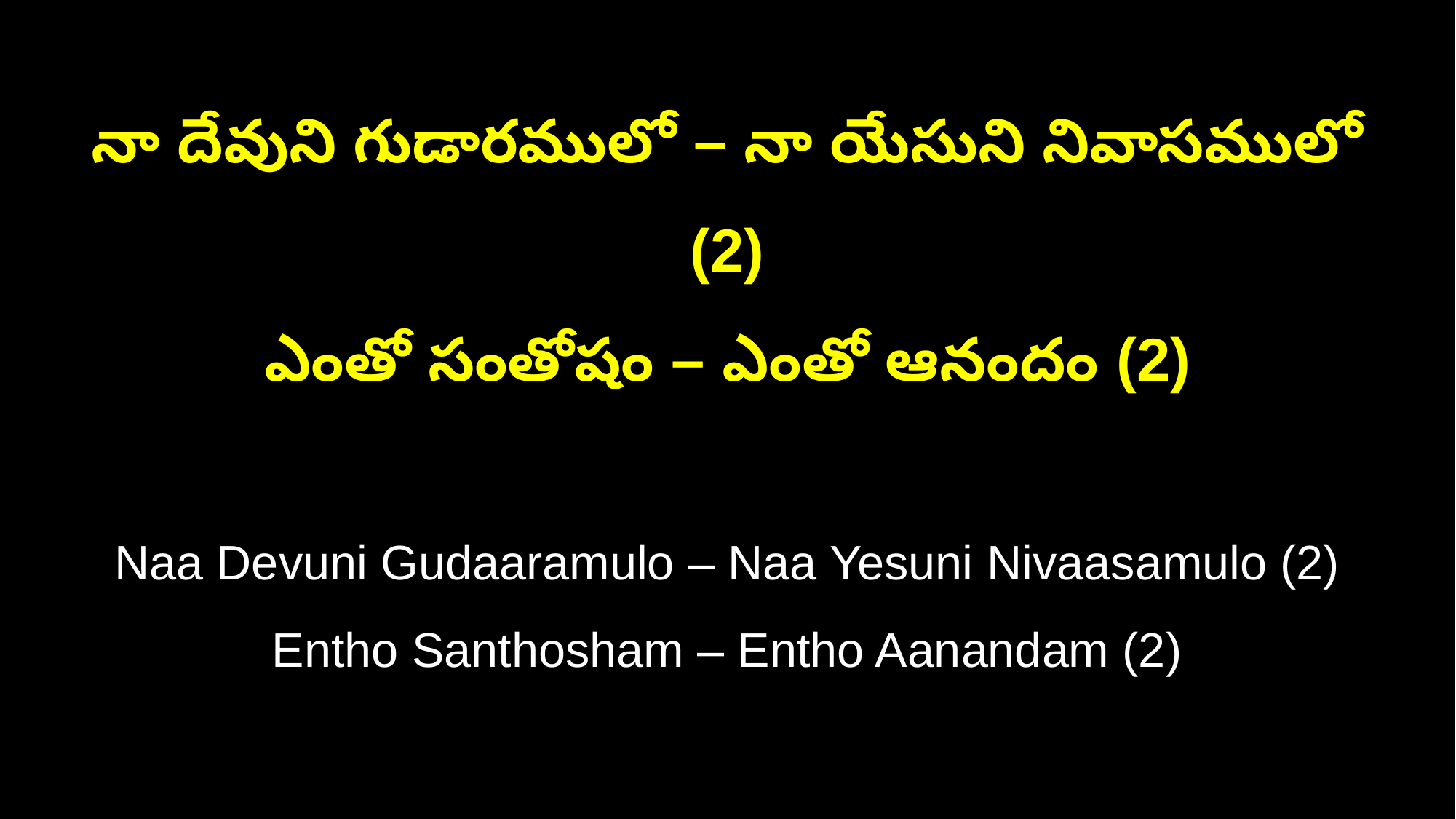

నా దేవుని గుడారములో – నా యేసుని నివాసములో (2)
ఎంతో సంతోషం – ఎంతో ఆనందం (2)
Naa Devuni Gudaaramulo – Naa Yesuni Nivaasamulo (2)
Entho Santhosham – Entho Aanandam (2)